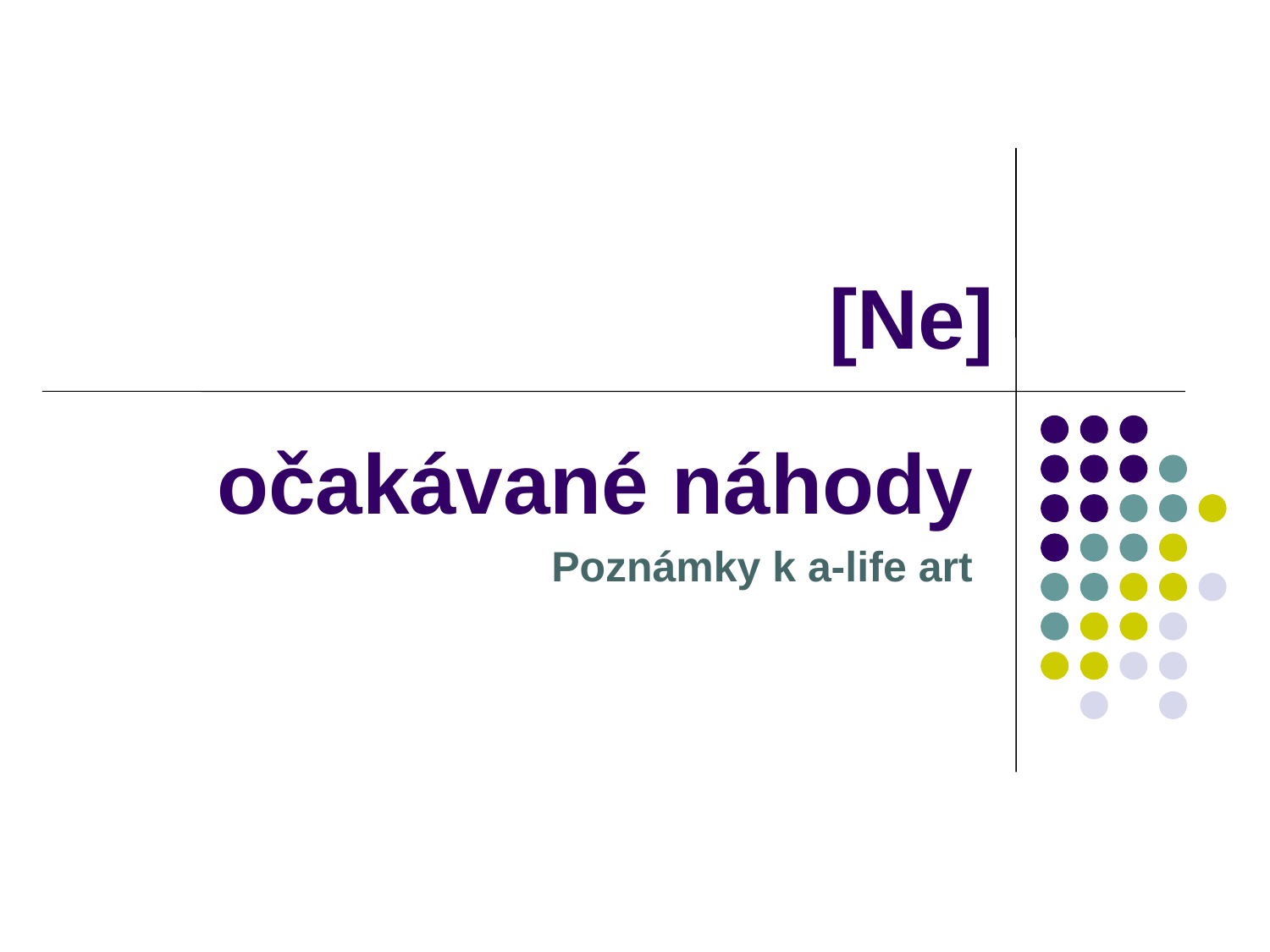

# [Ne]
očakávané náhody
Poznámky k a-life art